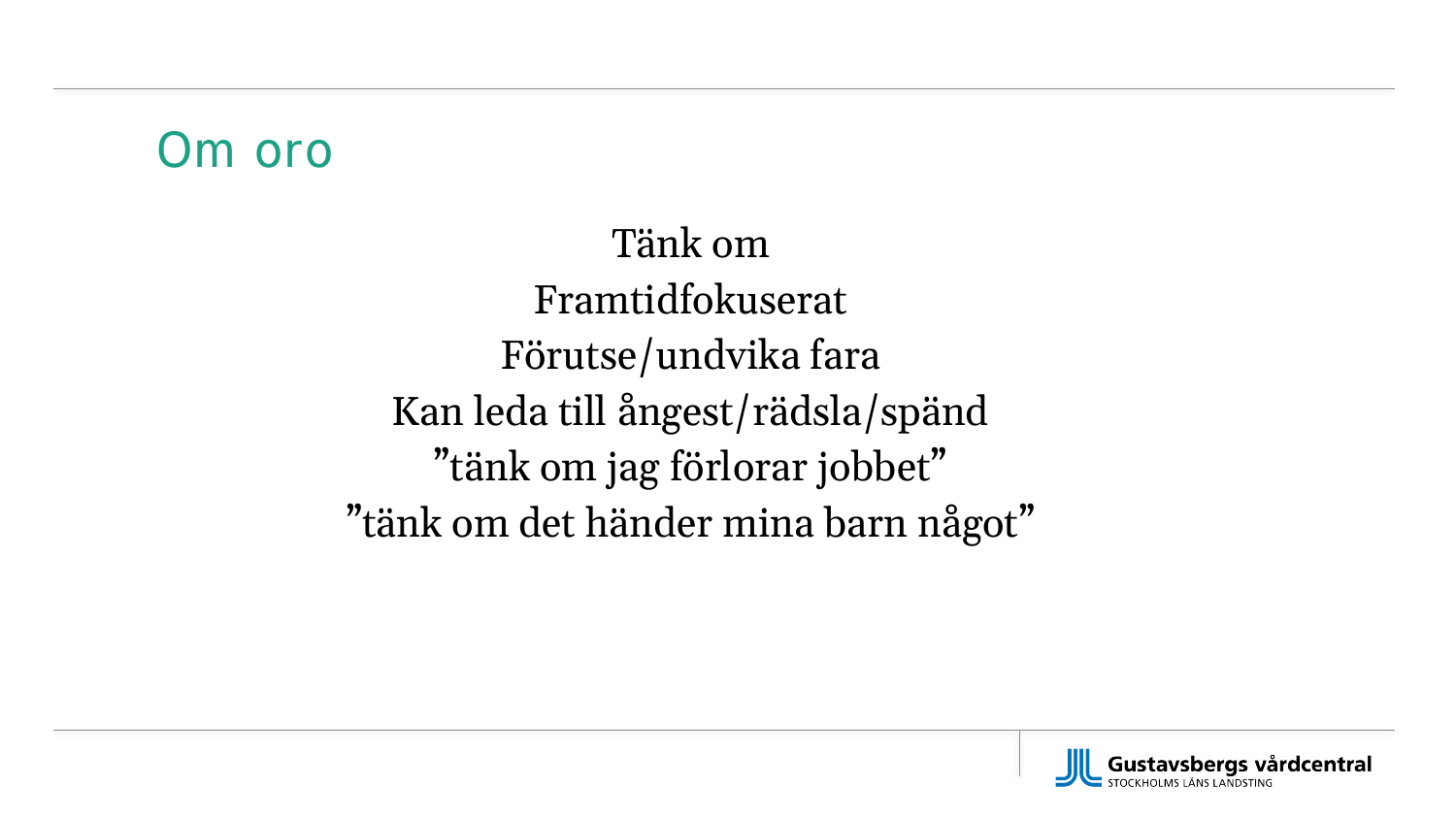

11
Om oro
Tänk om
Framtidfokuserat
Förutse/undvika fara
Kan leda till ångest/rädsla/spänd
”tänk om jag förlorar jobbet”
”tänk om det händer mina barn något”